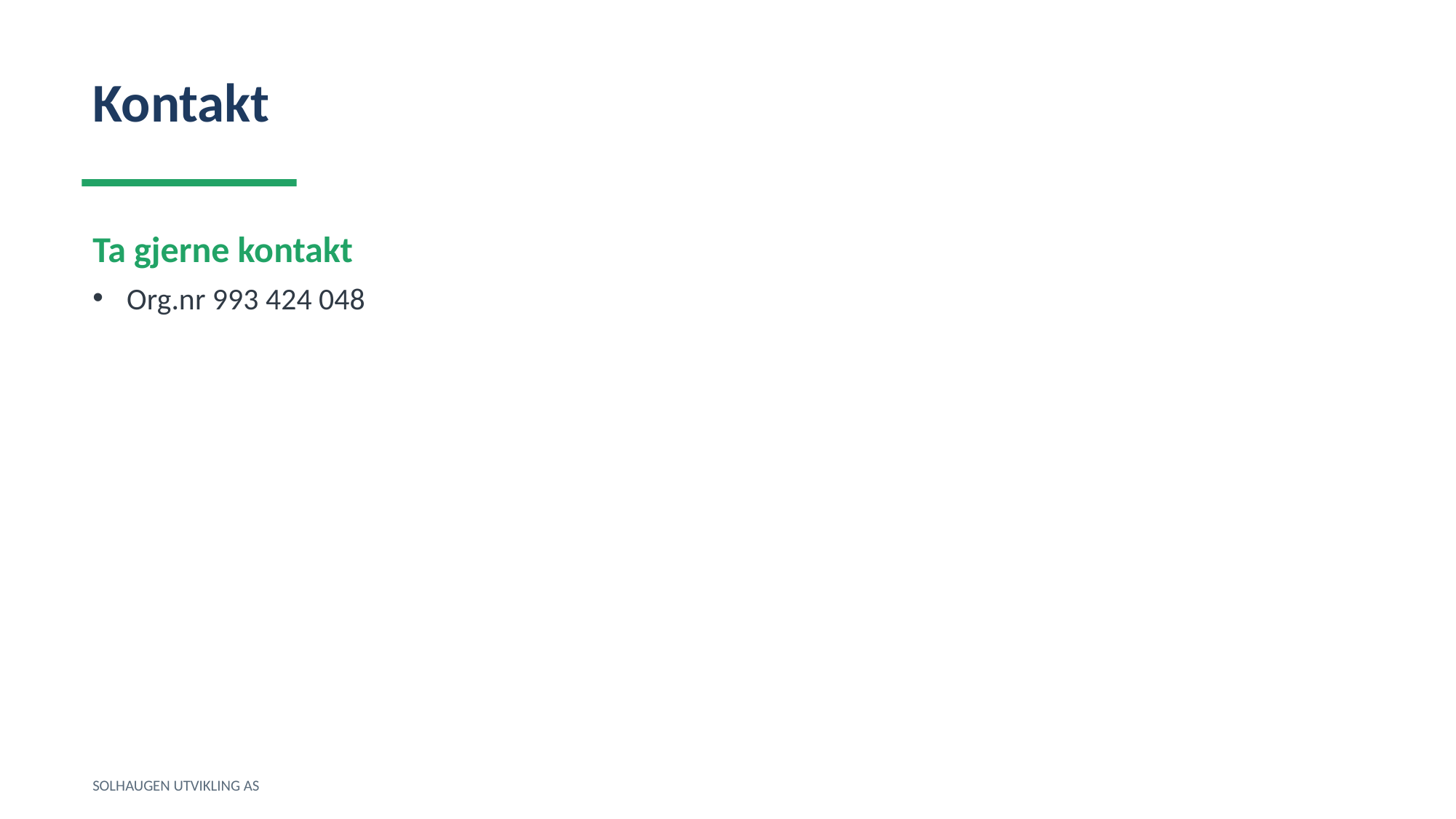

Kontakt

Ta gjerne kontakt
Org.nr 993 424 048
SOLHAUGEN UTVIKLING AS